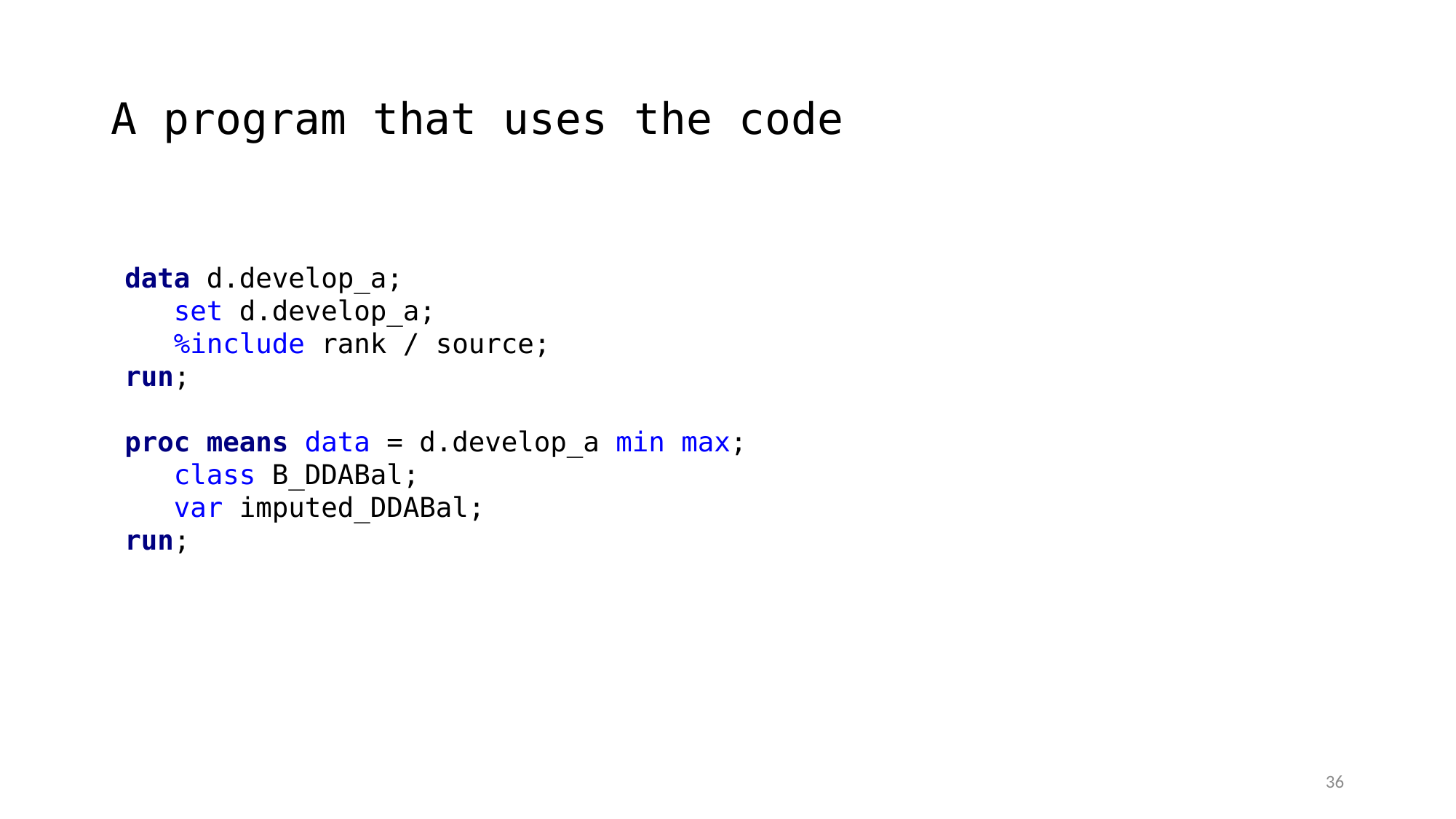

# A program that uses the code
data d.develop_a;
   set d.develop_a;
   %include rank / source;
run;

proc means data = d.develop_a min max;
   class B_DDABal;
   var imputed_DDABal;
run;
36